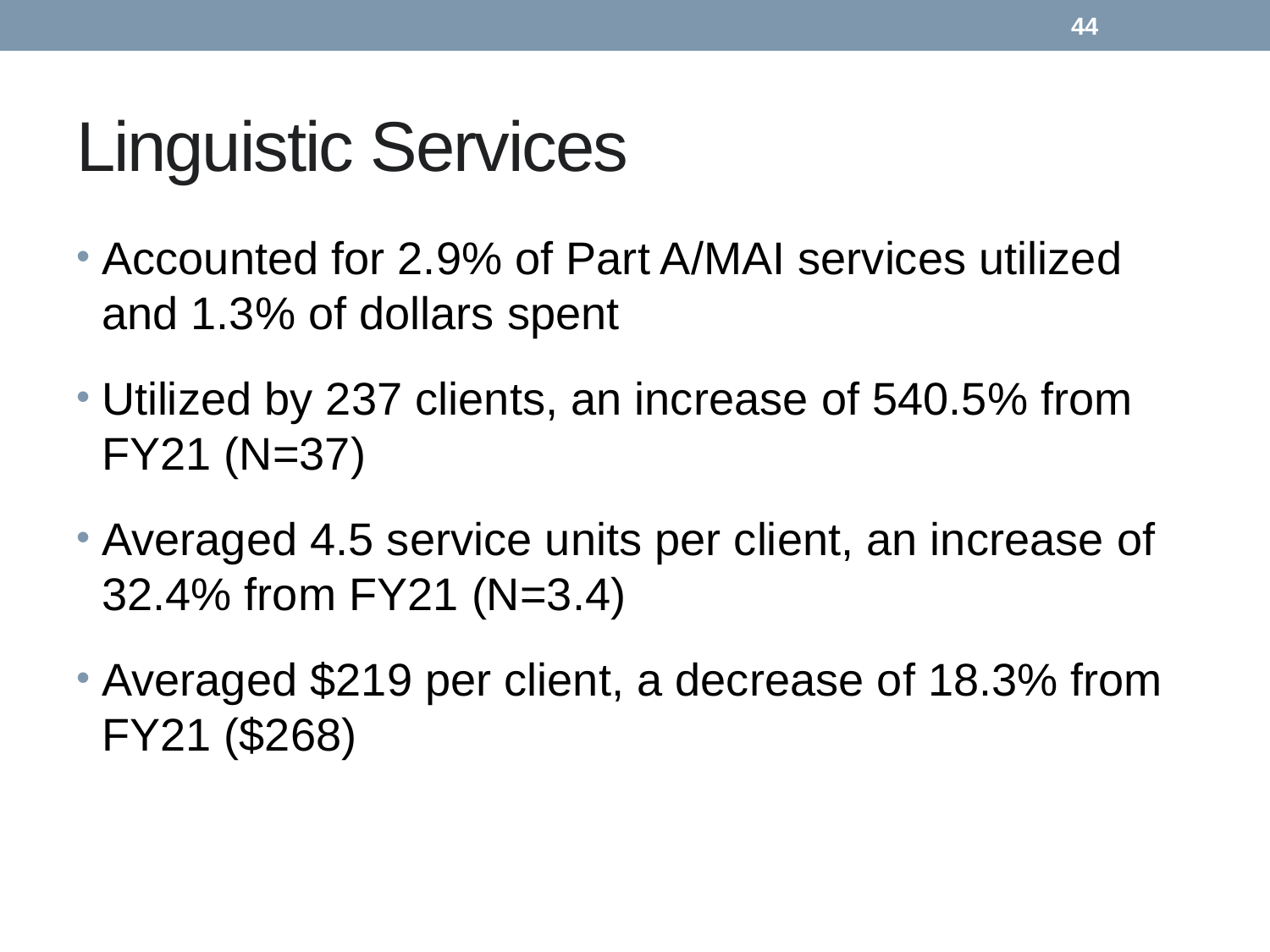

44
# Linguistic Services
Accounted for 2.9% of Part A/MAI services utilized and 1.3% of dollars spent
Utilized by 237 clients, an increase of 540.5% from FY21 (N=37)
Averaged 4.5 service units per client, an increase of 32.4% from FY21 (N=3.4)
Averaged $219 per client, a decrease of 18.3% from FY21 ($268)